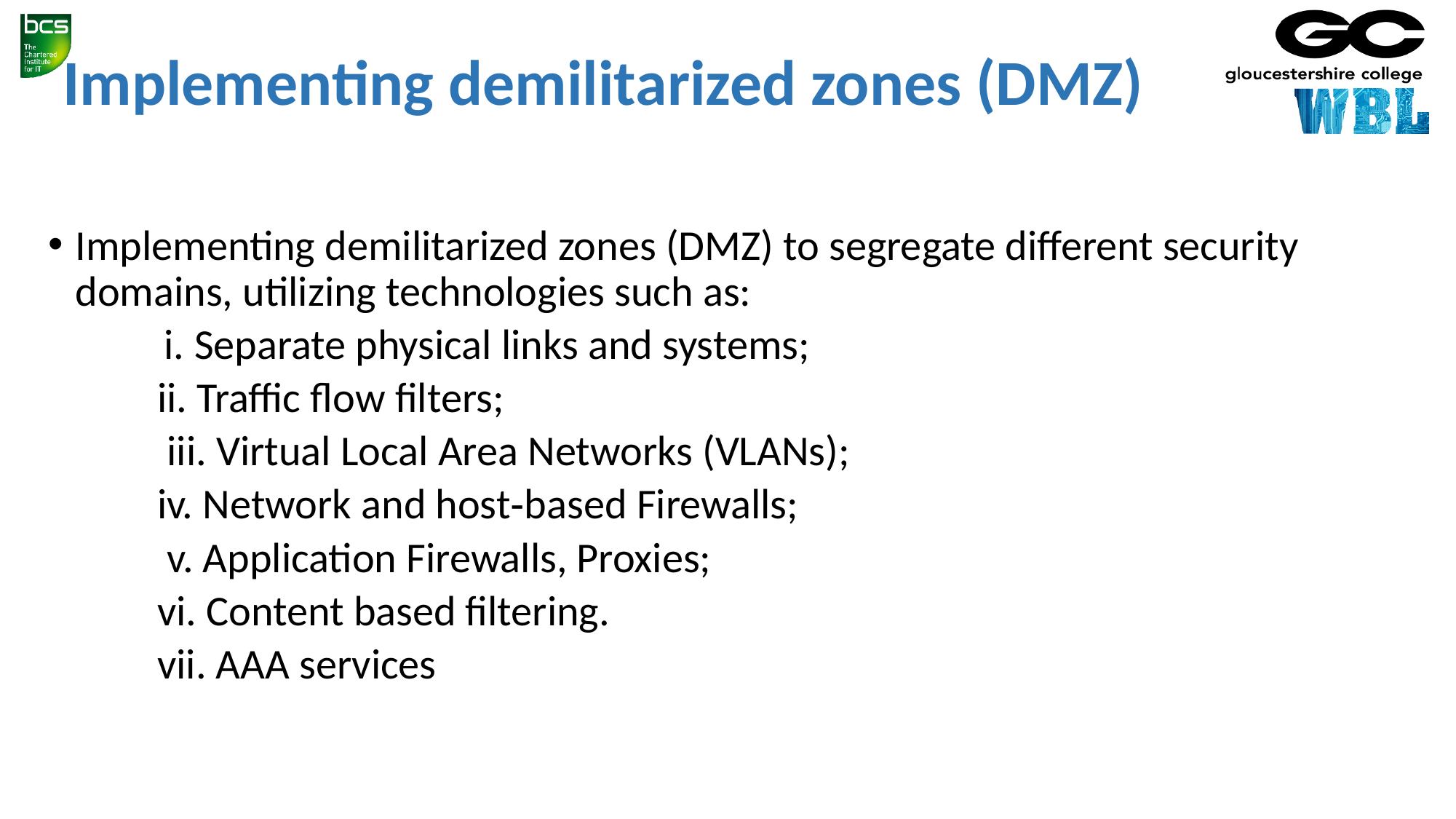

# Implementing demilitarized zones (DMZ)
Implementing demilitarized zones (DMZ) to segregate different security domains, utilizing technologies such as:
 i. Separate physical links and systems;
ii. Traffic flow filters;
 iii. Virtual Local Area Networks (VLANs);
iv. Network and host‐based Firewalls;
 v. Application Firewalls, Proxies;
vi. Content based filtering.
vii. AAA services